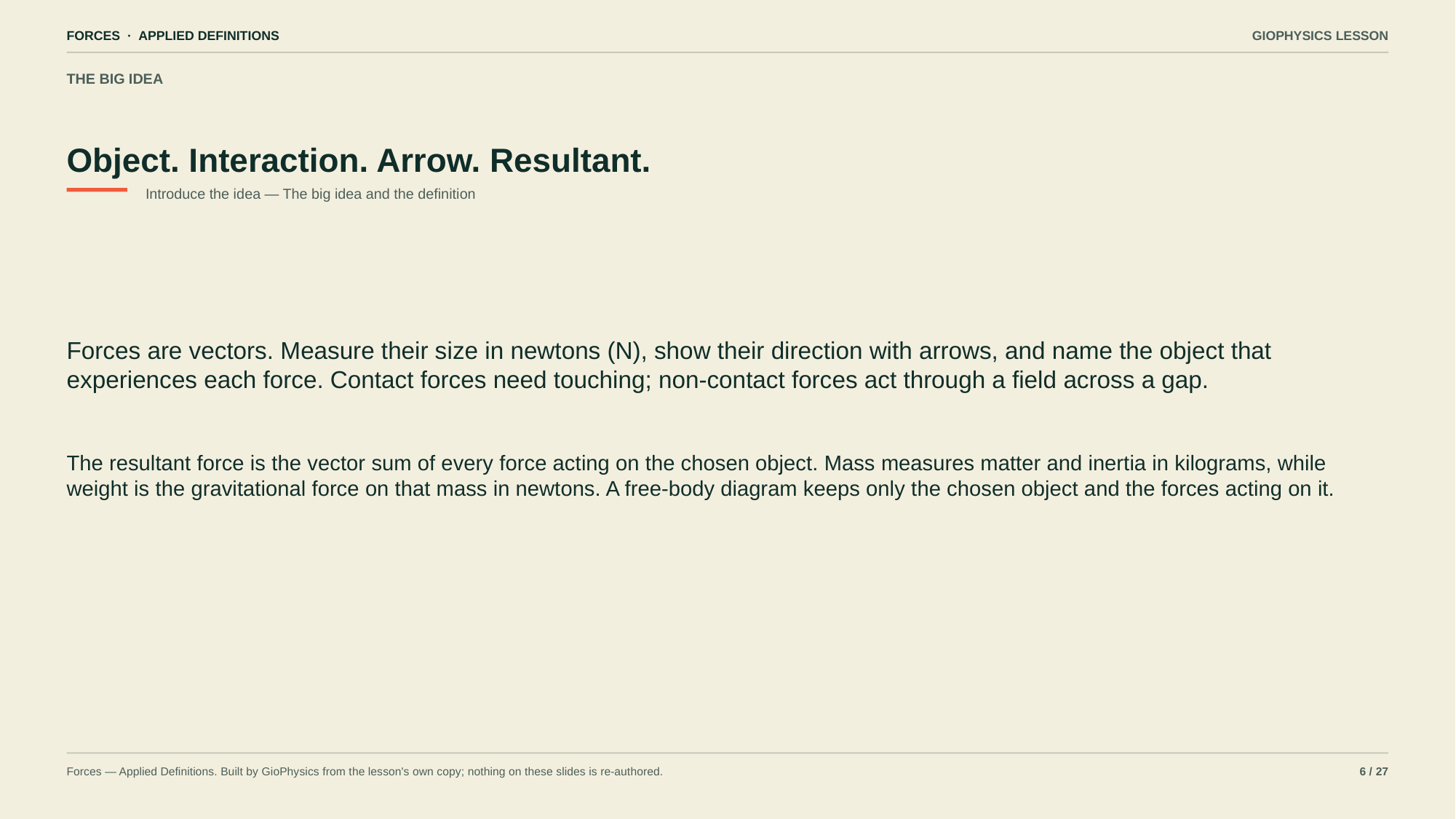

FORCES  ·  APPLIED DEFINITIONS
GIOPHYSICS LESSON

THE BIG IDEA
Object. Interaction. Arrow. Resultant.
Introduce the idea — The big idea and the definition

Forces are vectors. Measure their size in newtons (N), show their direction with arrows, and name the object that experiences each force. Contact forces need touching; non-contact forces act through a field across a gap.
The resultant force is the vector sum of every force acting on the chosen object. Mass measures matter and inertia in kilograms, while weight is the gravitational force on that mass in newtons. A free-body diagram keeps only the chosen object and the forces acting on it.

Forces — Applied Definitions. Built by GioPhysics from the lesson's own copy; nothing on these slides is re-authored.
6 / 27